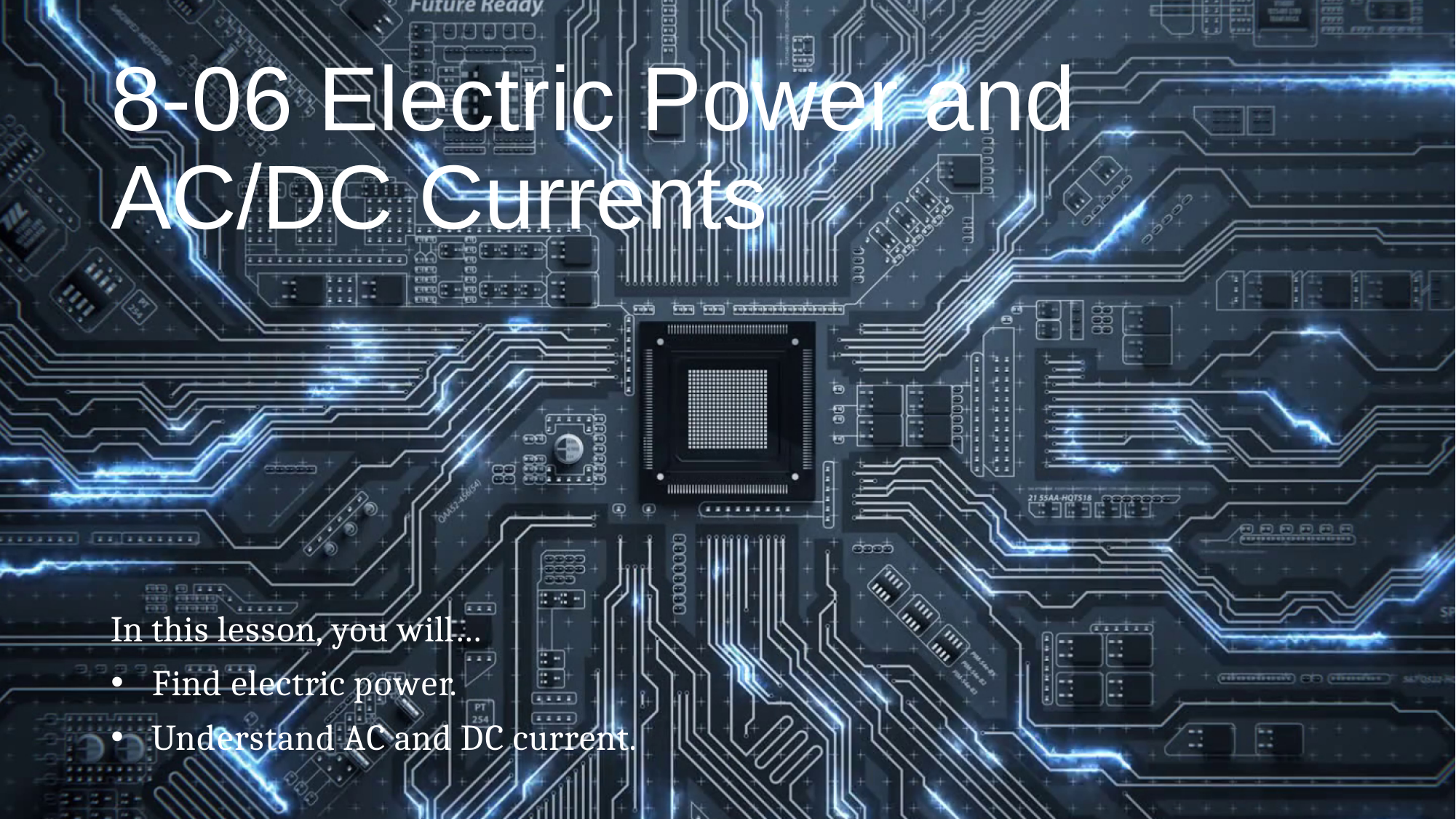

# 8-06 Electric Power and AC/DC Currents
In this lesson, you will…
Find electric power.
Understand AC and DC current.